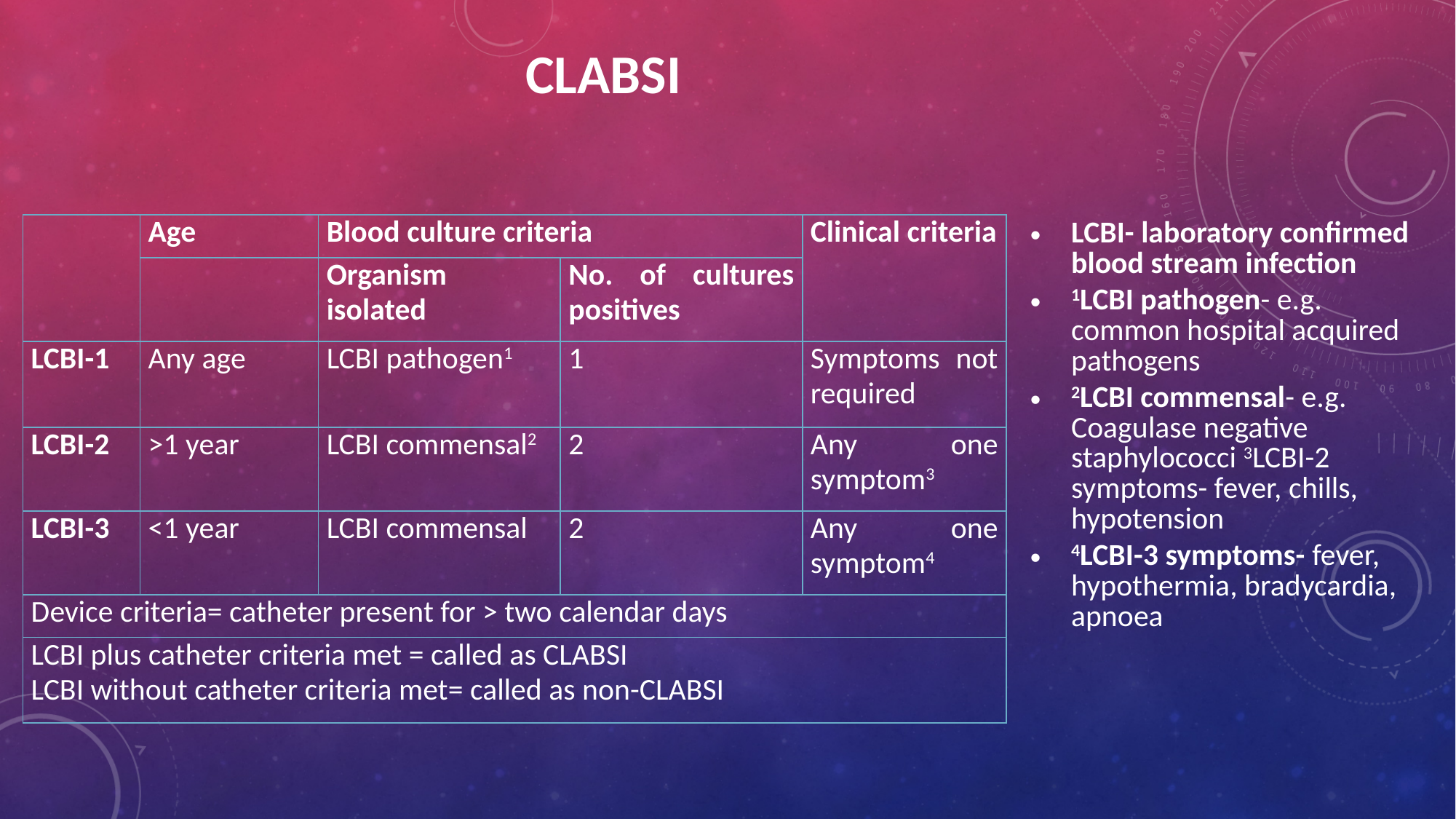

# CLABSI
|  | Age | Blood culture criteria |  | Clinical criteria |
| --- | --- | --- | --- | --- |
|  |  | Organism isolated | No. of cultures positives |  |
| LCBI-1 | Any age | LCBI pathogen1 | 1 | Symptoms not required |
| LCBI-2 | >1 year | LCBI commensal2 | 2 | Any one symptom3 |
| LCBI-3 | <1 year | LCBI commensal | 2 | Any one symptom4 |
| Device criteria= catheter present for > two calendar days |  |  |  |  |
| LCBI plus catheter criteria met = called as CLABSI LCBI without catheter criteria met= called as non-CLABSI |  |  |  |  |
LCBI- laboratory confirmed blood stream infection
1LCBI pathogen- e.g. common hospital acquired pathogens
2LCBI commensal- e.g. Coagulase negative staphylococci 3LCBI-2 symptoms- fever, chills, hypotension
4LCBI-3 symptoms- fever, hypothermia, bradycardia, apnoea